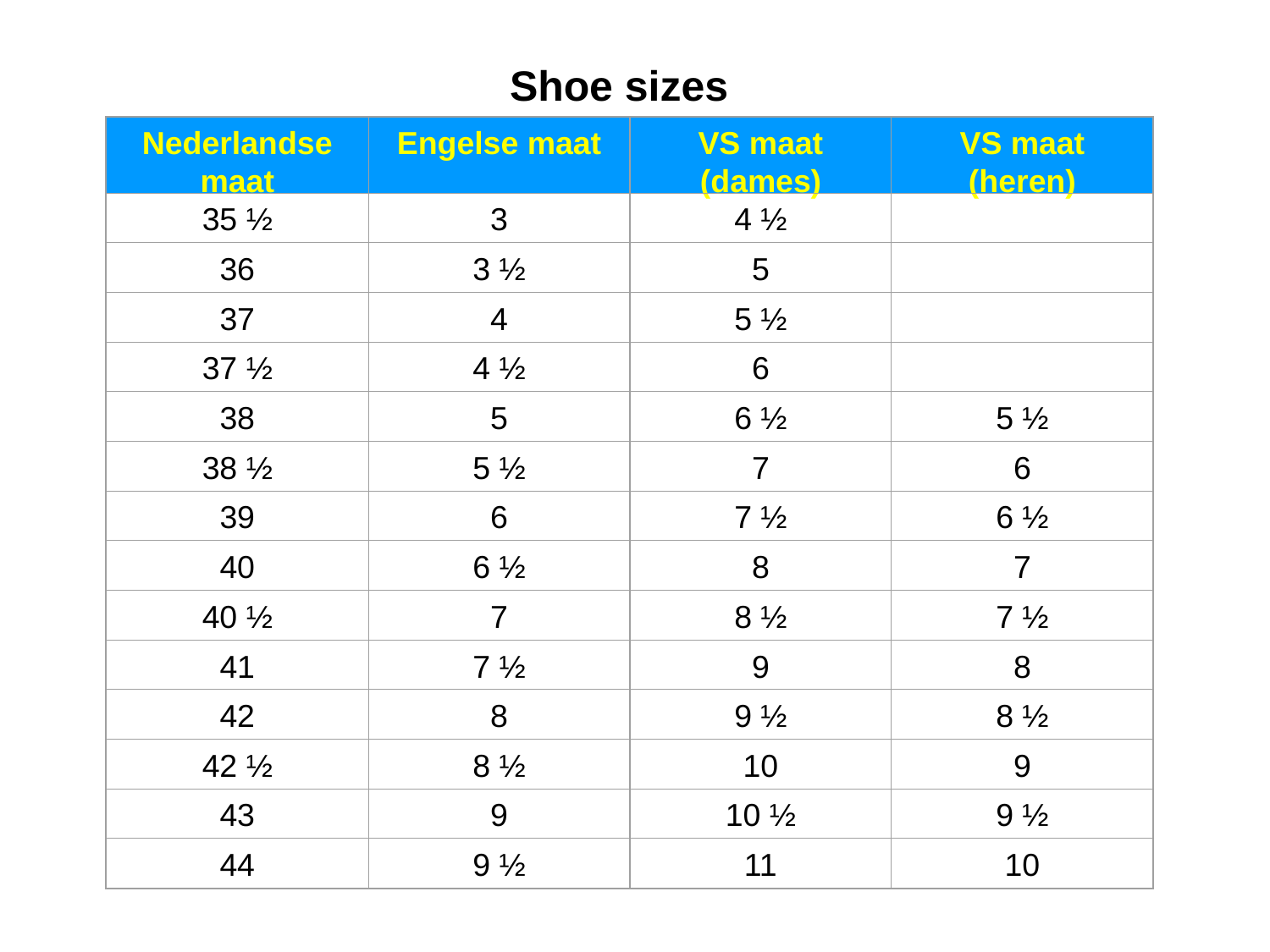

Shoe sizes

Nederlandse maat

Engelse maat

VS maat (dames)

VS maat (heren)

35 ½

3

4 ½

36

3 ½

5

37

4

5 ½

37 ½

4 ½

6

38

5

6 ½

5 ½

38 ½

5 ½

7

6

39

6

7 ½

6 ½

40

6 ½

8

7

40 ½

7

8 ½

7 ½

41

7 ½

9

8

42

8

9 ½

8 ½

42 ½

8 ½

10

9

43

9

10 ½

9 ½

44

9 ½

11

10